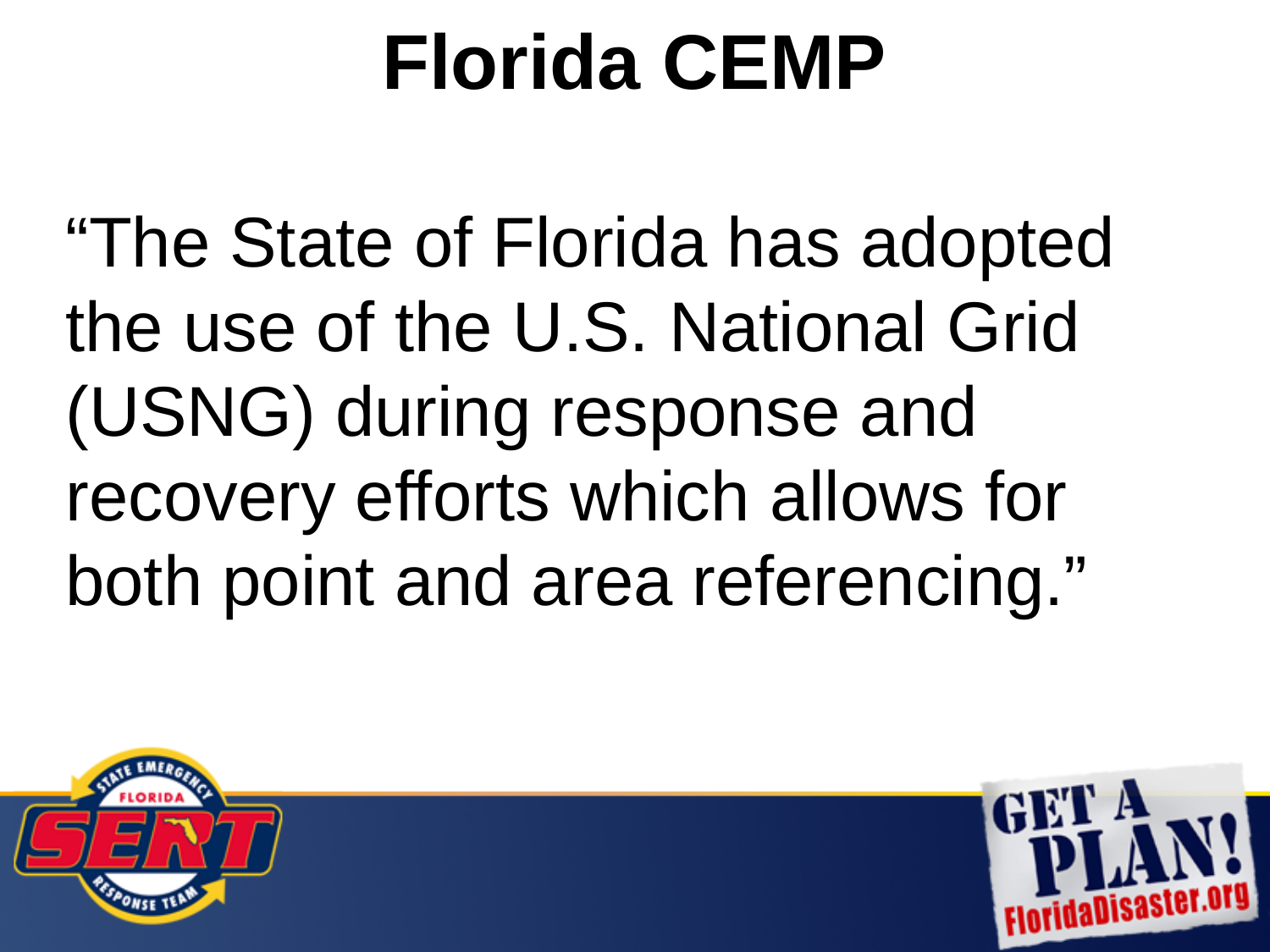

# Florida CEMP
“The State of Florida has adopted the use of the U.S. National Grid (USNG) during response and recovery efforts which allows for both point and area referencing.”